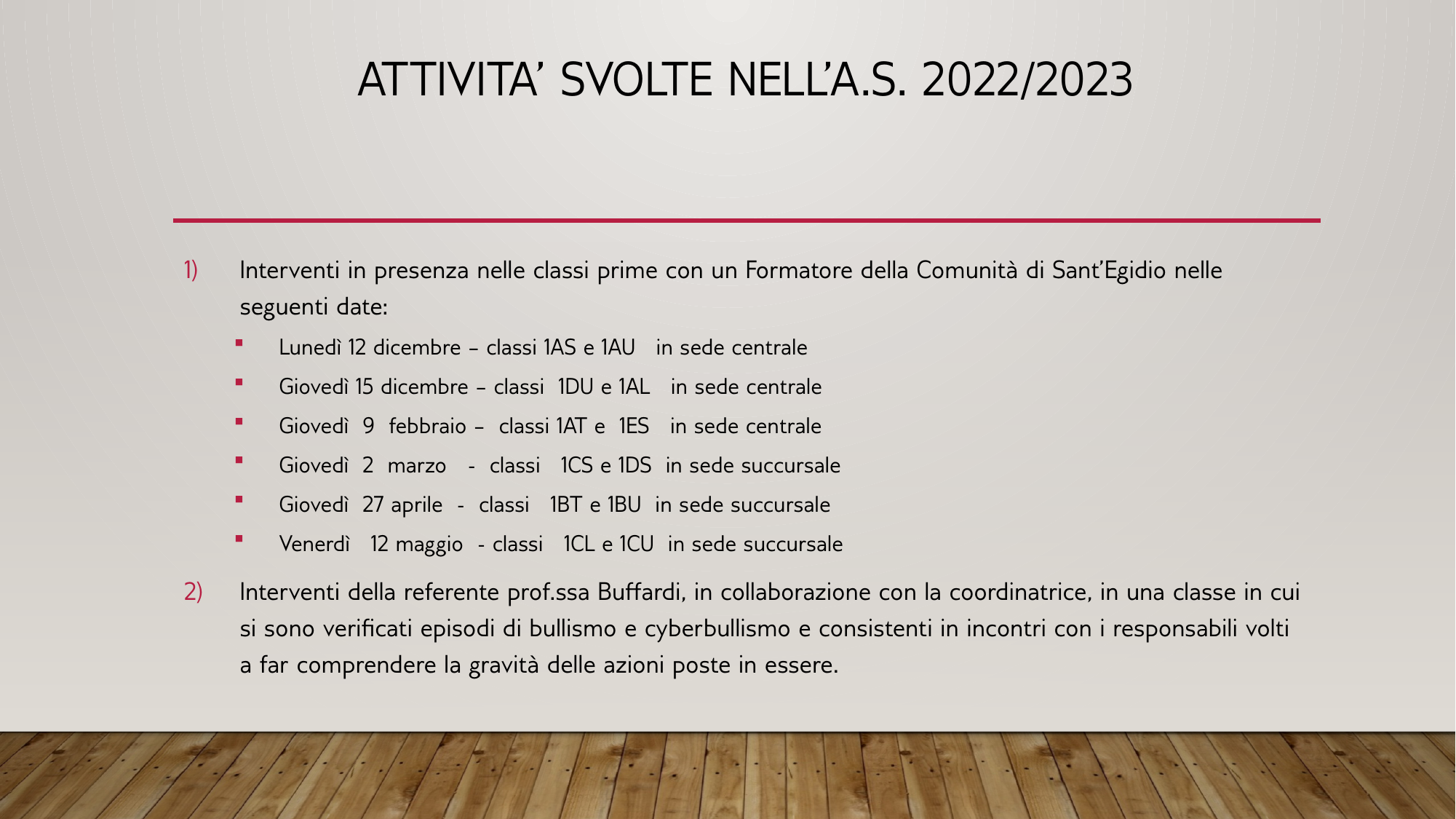

# ATTIVITA’ SVOLTE NELl’a.s. 2022/2023
Interventi in presenza nelle classi prime con un Formatore della Comunità di Sant’Egidio nelle seguenti date:
   Lunedì 12 dicembre – classi 1AS e 1AU   in sede centrale
   Giovedì 15 dicembre – classi  1DU e 1AL   in sede centrale
   Giovedì  9  febbraio –  classi 1AT e  1ES   in sede centrale
   Giovedì  2  marzo   -  classi   1CS e 1DS  in sede succursale
   Giovedì  27 aprile  -  classi   1BT e 1BU  in sede succursale
   Venerdì   12 maggio  - classi   1CL e 1CU  in sede succursale
Interventi della referente prof.ssa Buffardi, in collaborazione con la coordinatrice, in una classe in cui si sono verificati episodi di bullismo e cyberbullismo e consistenti in incontri con i responsabili volti a far comprendere la gravità delle azioni poste in essere.